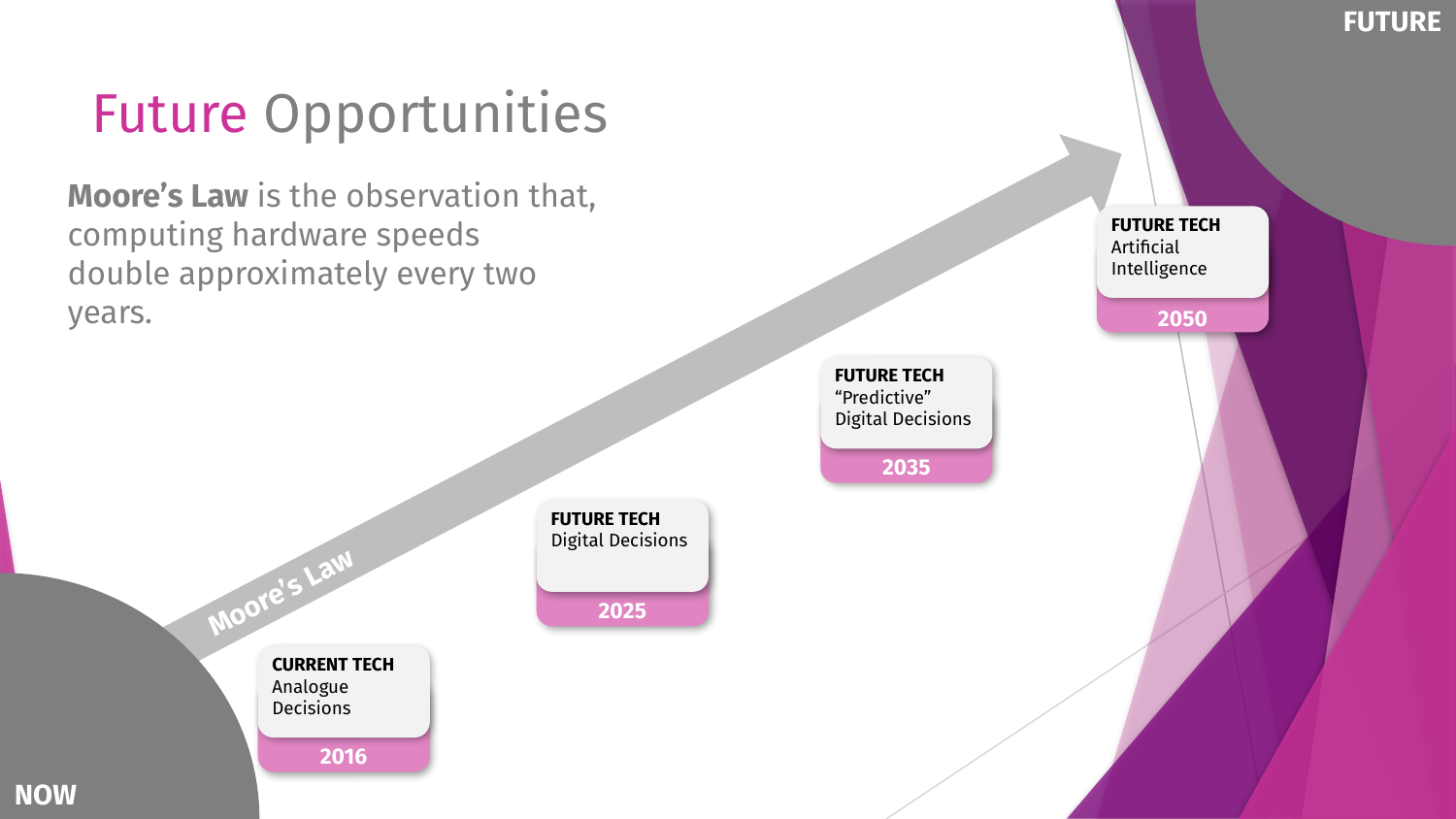

FUTURE
# Future Opportunities
Moore’s Law is the observation that, computing hardware speeds double approximately every two years.

2050
FUTURE TECH
Artificial Intelligence

2035
FUTURE TECH
“Predictive” Digital Decisions

2025
FUTURE TECH
Digital Decisions
Moore’s Law

2016
CURRENT TECH
Analogue Decisions
NOW